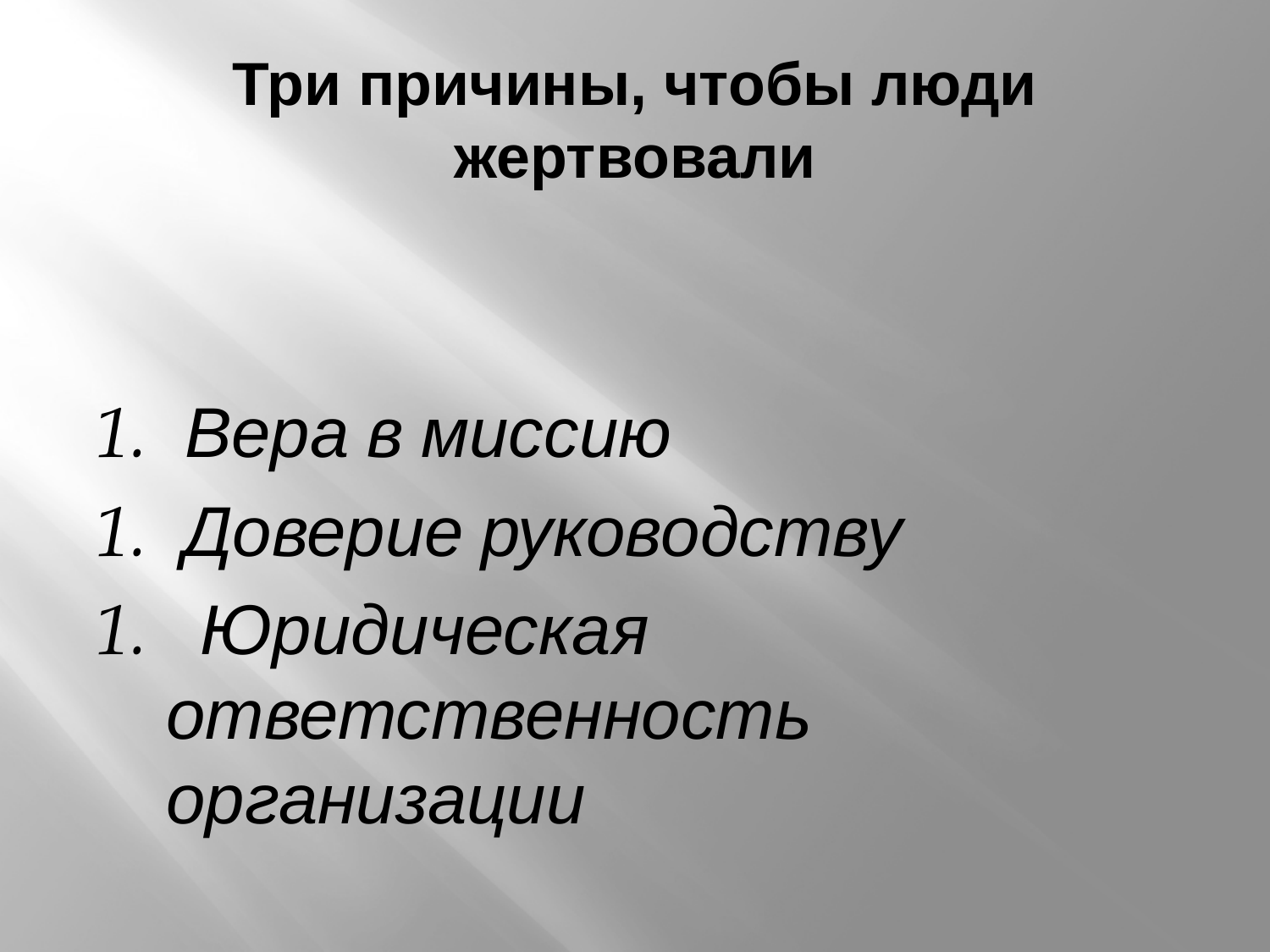

# Три причины, чтобы люди жертвовали
1.   Вера в миссию
1.  Доверие руководству
1.   Юридическая ответственность организации